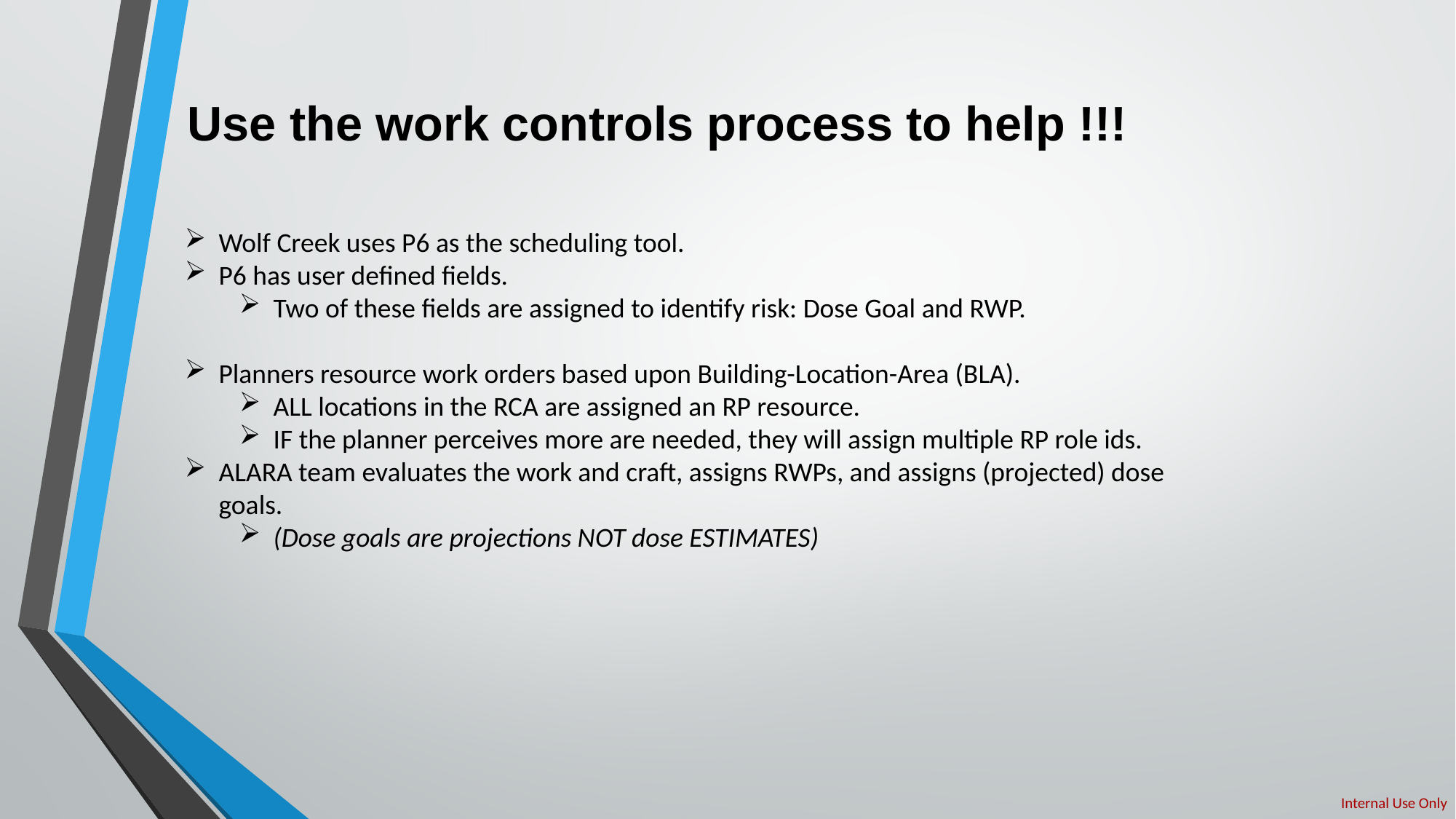

Use the work controls process to help !!!
Wolf Creek uses P6 as the scheduling tool.
P6 has user defined fields.
Two of these fields are assigned to identify risk: Dose Goal and RWP.

Planners resource work orders based upon Building-Location-Area (BLA).
ALL locations in the RCA are assigned an RP resource.
IF the planner perceives more are needed, they will assign multiple RP role ids.
ALARA team evaluates the work and craft, assigns RWPs, and assigns (projected) dose goals.
(Dose goals are projections NOT dose ESTIMATES)